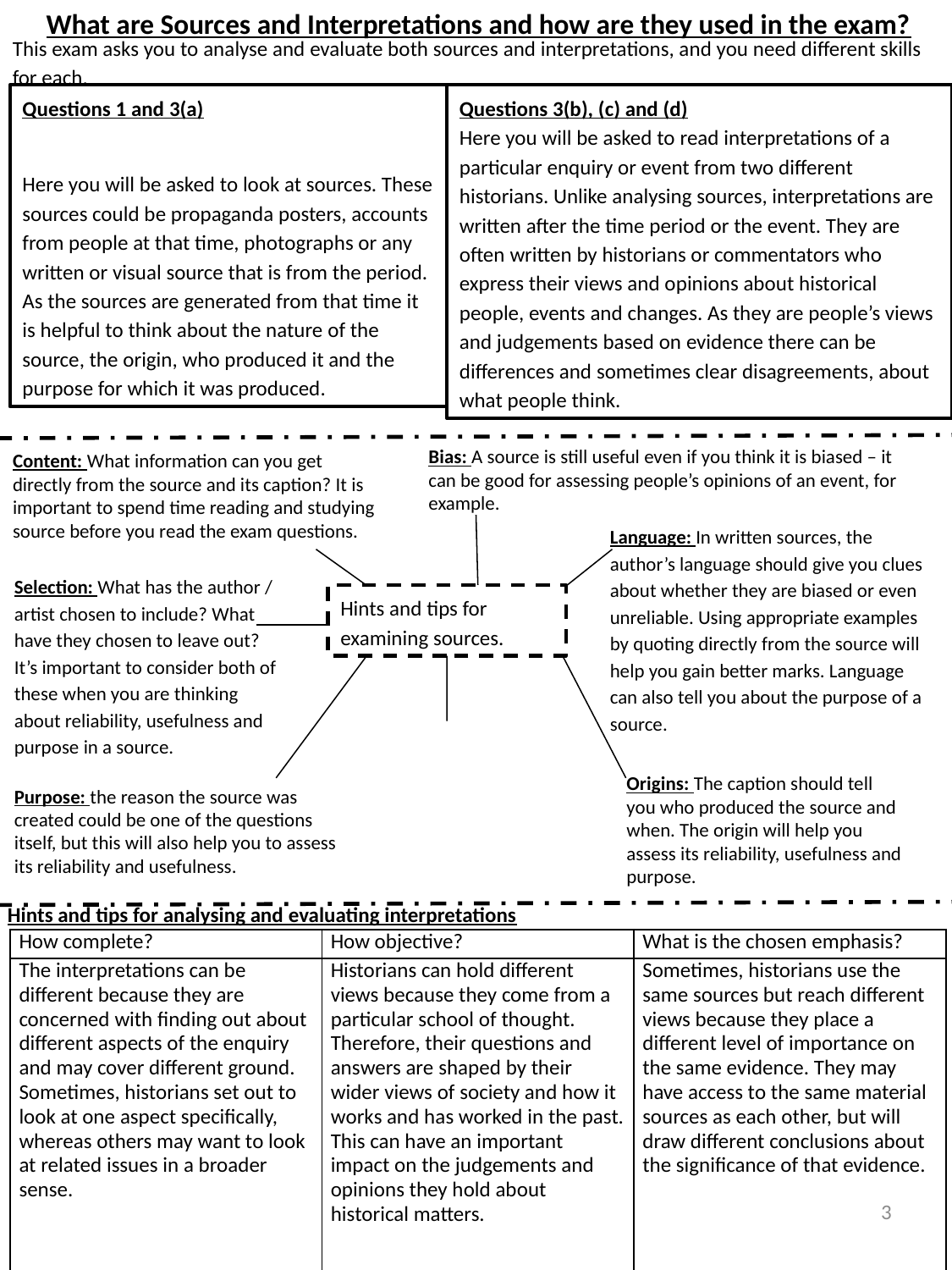

What are Sources and Interpretations and how are they used in the exam?
This exam asks you to analyse and evaluate both sources and interpretations, and you need different skills for each.
Questions 1 and 3(a)
Here you will be asked to look at sources. These sources could be propaganda posters, accounts from people at that time, photographs or any written or visual source that is from the period. As the sources are generated from that time it is helpful to think about the nature of the source, the origin, who produced it and the purpose for which it was produced.
Questions 3(b), (c) and (d)
Here you will be asked to read interpretations of a particular enquiry or event from two different historians. Unlike analysing sources, interpretations are written after the time period or the event. They are often written by historians or commentators who express their views and opinions about historical people, events and changes. As they are people’s views and judgements based on evidence there can be differences and sometimes clear disagreements, about what people think.
Bias: A source is still useful even if you think it is biased – it can be good for assessing people’s opinions of an event, for example.
Content: What information can you get directly from the source and its caption? It is important to spend time reading and studying source before you read the exam questions.
Language: In written sources, the author’s language should give you clues about whether they are biased or even unreliable. Using appropriate examples by quoting directly from the source will help you gain better marks. Language can also tell you about the purpose of a source.
Selection: What has the author / artist chosen to include? What have they chosen to leave out? It’s important to consider both of these when you are thinking about reliability, usefulness and purpose in a source.
Hints and tips for examining sources.
Origins: The caption should tell you who produced the source and when. The origin will help you assess its reliability, usefulness and purpose.
Purpose: the reason the source was created could be one of the questions itself, but this will also help you to assess its reliability and usefulness.
Hints and tips for analysing and evaluating interpretations
| How complete? | How objective? | What is the chosen emphasis? |
| --- | --- | --- |
| The interpretations can be different because they are concerned with finding out about different aspects of the enquiry and may cover different ground. Sometimes, historians set out to look at one aspect specifically, whereas others may want to look at related issues in a broader sense. | Historians can hold different views because they come from a particular school of thought. Therefore, their questions and answers are shaped by their wider views of society and how it works and has worked in the past. This can have an important impact on the judgements and opinions they hold about historical matters. | Sometimes, historians use the same sources but reach different views because they place a different level of importance on the same evidence. They may have access to the same material sources as each other, but will draw different conclusions about the significance of that evidence. |
3